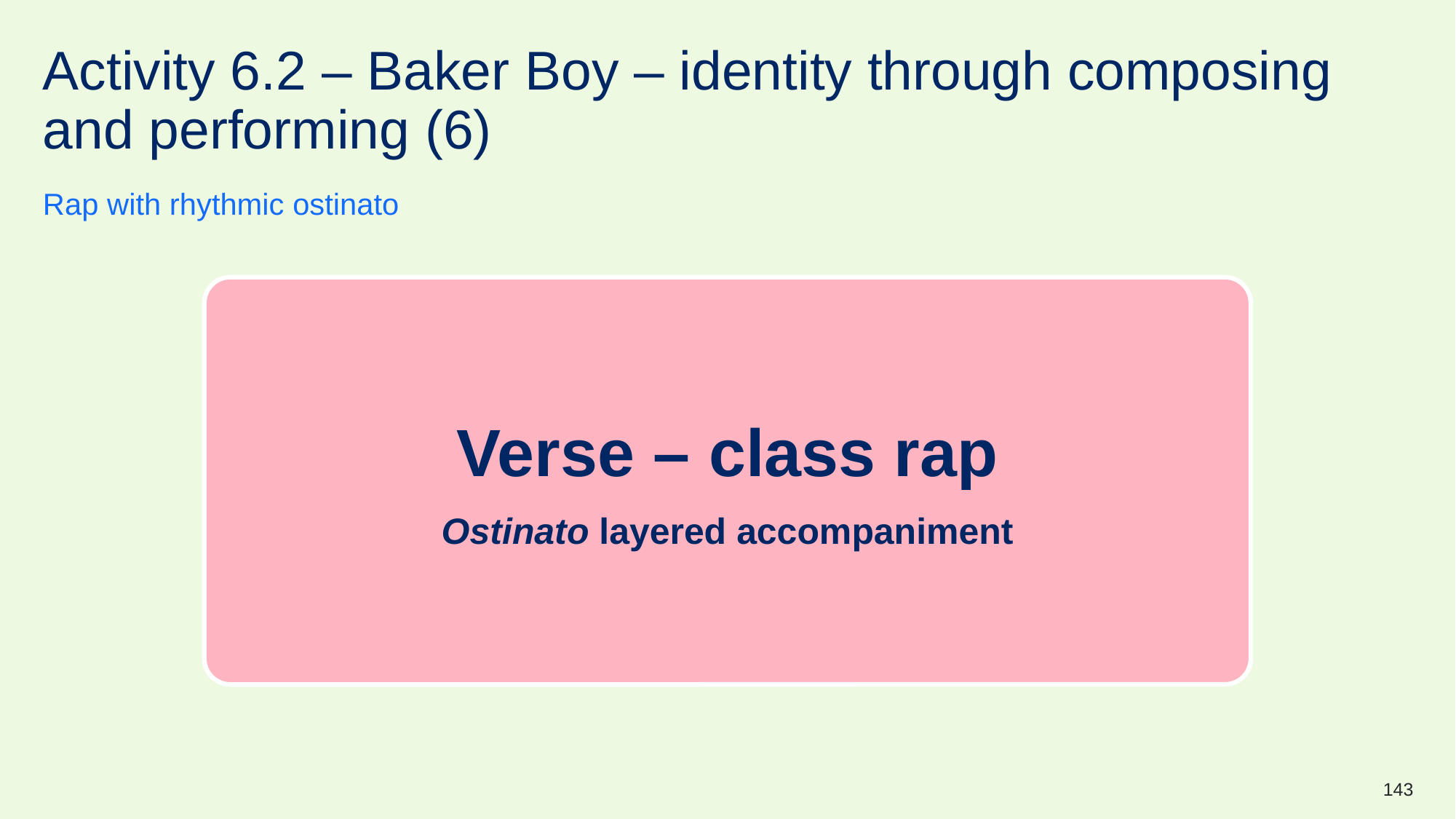

# Activity 6.2 – Baker Boy – identity through composing and performing (6)
Rap with rhythmic ostinato
Verse – class rap
Ostinato layered accompaniment
143